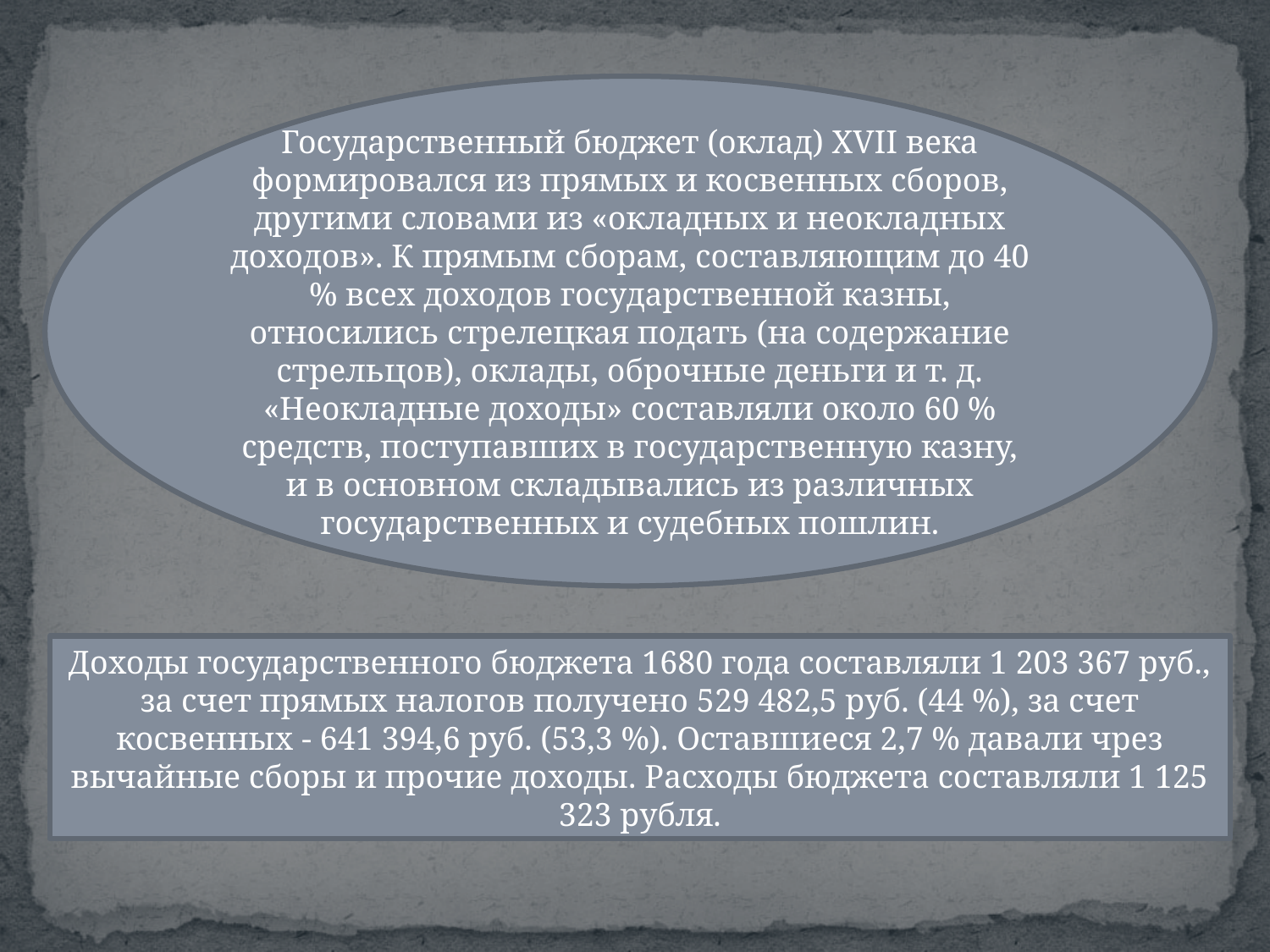

Государственный бюджет (оклад) XVII века формировался из прямых и косвенных сборов, другими словами из «окладных и неокладных доходов». К прямым сборам, составляющим до 40 % всех доходов государственной казны, относились стрелецкая подать (на содержание стрельцов), оклады, оброчные деньги и т. д. «Неокладные доходы» составляли около 60 % средств, поступавших в государственную казну, и в основном складывались из различных государственных и судебных пошлин.
Доходы государственного бюджета 1680 года составляли 1 203 367 руб., за счет прямых налогов получено 529 482,5 руб. (44 %), за счет косвенных - 641 394,6 руб. (53,3 %). Оставшиеся 2,7 % давали чрез­вычайные сборы и прочие доходы. Расходы бюджета составляли 1 125 323 рубля.